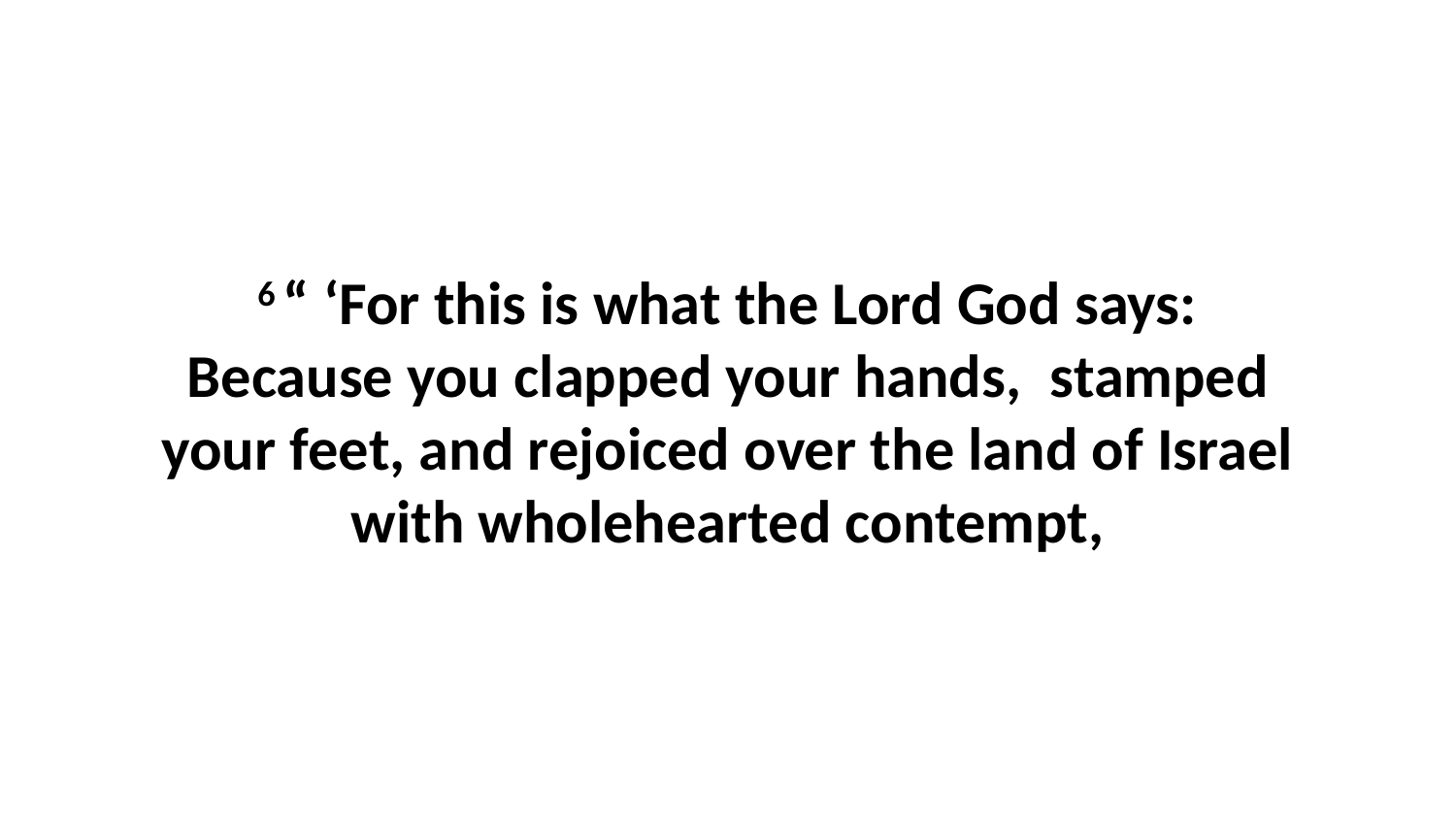

6 “ ‘For this is what the Lord God says: Because you clapped your hands,  stamped your feet, and rejoiced over the land of Israel with wholehearted contempt,